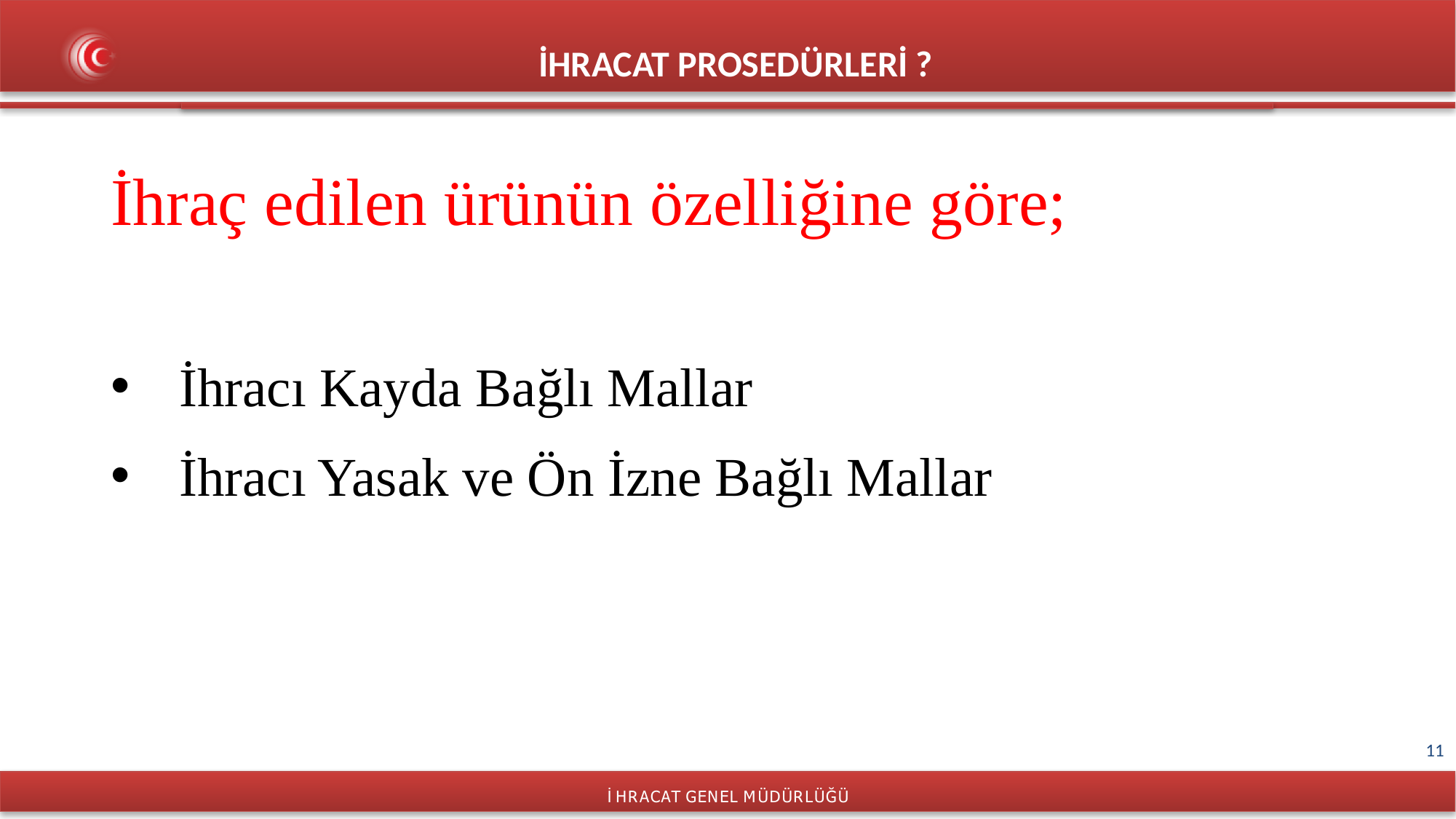

İHRACAT PROSEDÜRLERİ ?

İhraç edilen ürünün özelliğine göre;

İhracı Kayda Bağlı Mallar
İhracı Yasak ve Ön İzne Bağlı Mallar

İHRACAT GENEL MÜDÜRLÜĞÜ
11